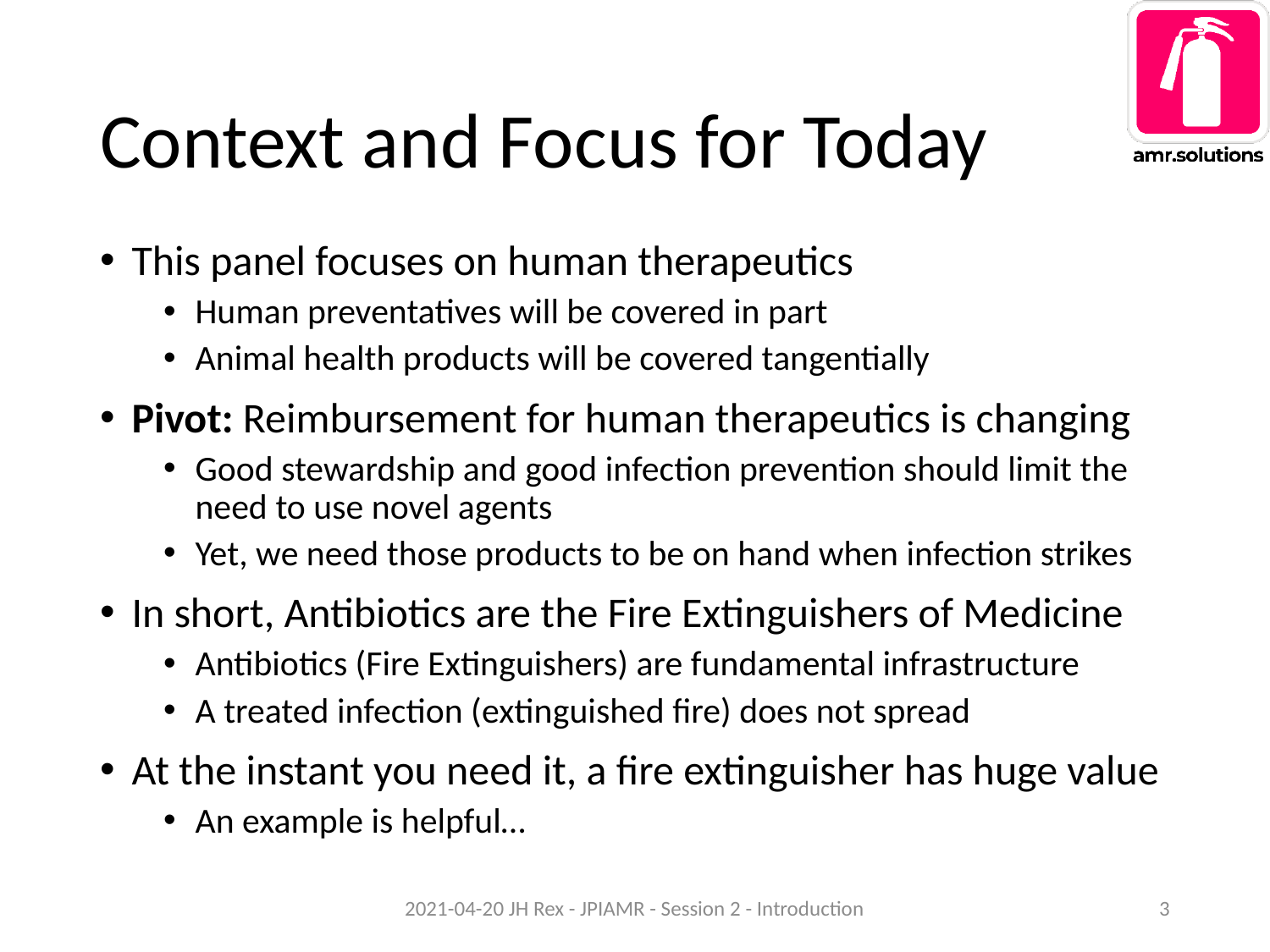

# Context and Focus for Today
This panel focuses on human therapeutics
Human preventatives will be covered in part
Animal health products will be covered tangentially
Pivot: Reimbursement for human therapeutics is changing
Good stewardship and good infection prevention should limit the need to use novel agents
Yet, we need those products to be on hand when infection strikes
In short, Antibiotics are the Fire Extinguishers of Medicine
Antibiotics (Fire Extinguishers) are fundamental infrastructure
A treated infection (extinguished fire) does not spread
At the instant you need it, a fire extinguisher has huge value
An example is helpful…
2021-04-20 JH Rex - JPIAMR - Session 2 - Introduction
3